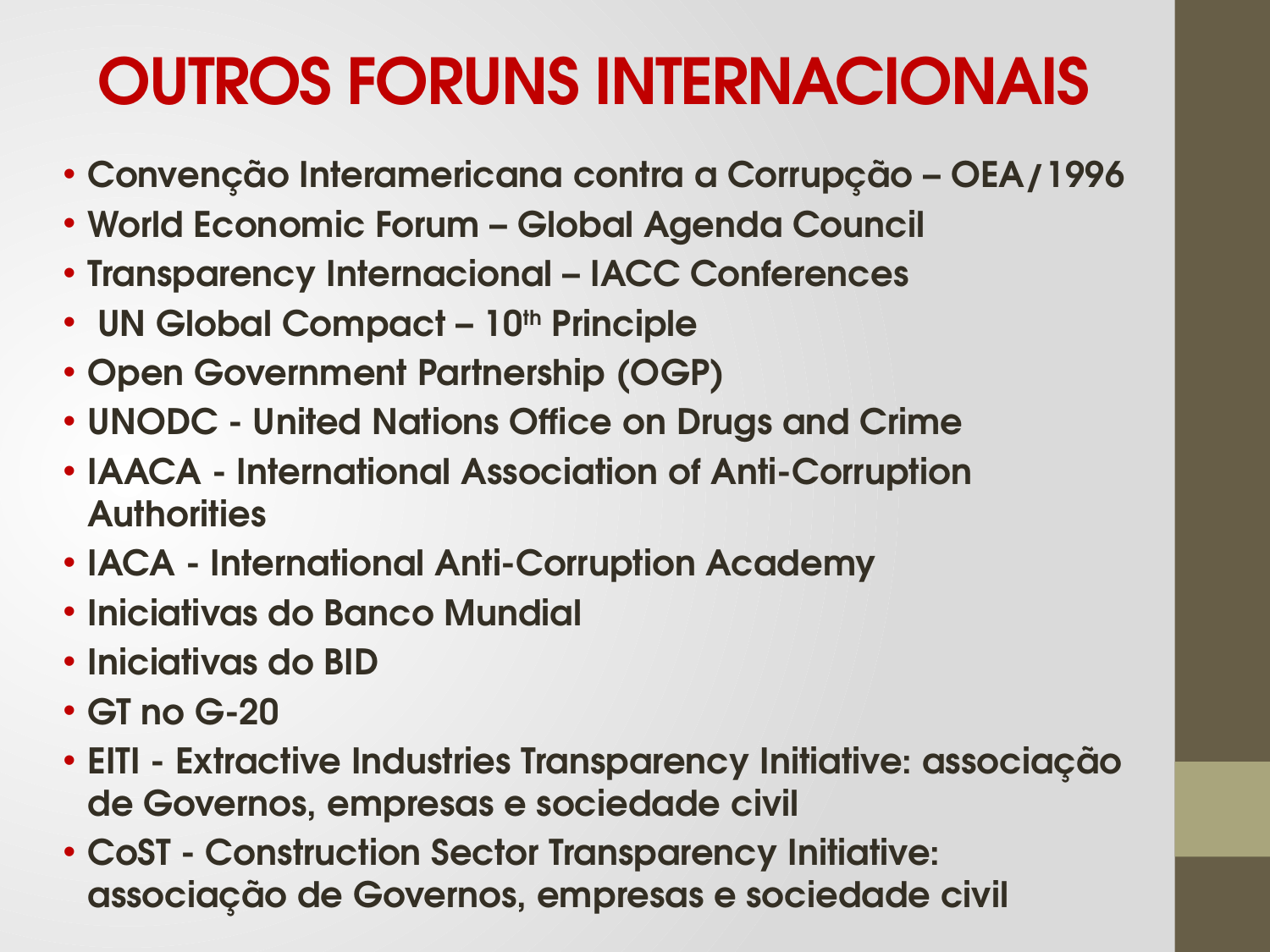

# OUTROS FORUNS INTERNACIONAIS
Convenção Interamericana contra a Corrupção – OEA/1996
World Economic Forum – Global Agenda Council
Transparency Internacional – IACC Conferences
 UN Global Compact – 10th Principle
Open Government Partnership (OGP)
UNODC - United Nations Office on Drugs and Crime
IAACA - International Association of Anti-Corruption Authorities
IACA - International Anti-Corruption Academy
Iniciativas do Banco Mundial
Iniciativas do BID
GT no G-20
EITI - Extractive Industries Transparency Initiative: associação de Governos, empresas e sociedade civil
CoST - Construction Sector Transparency Initiative: associação de Governos, empresas e sociedade civil